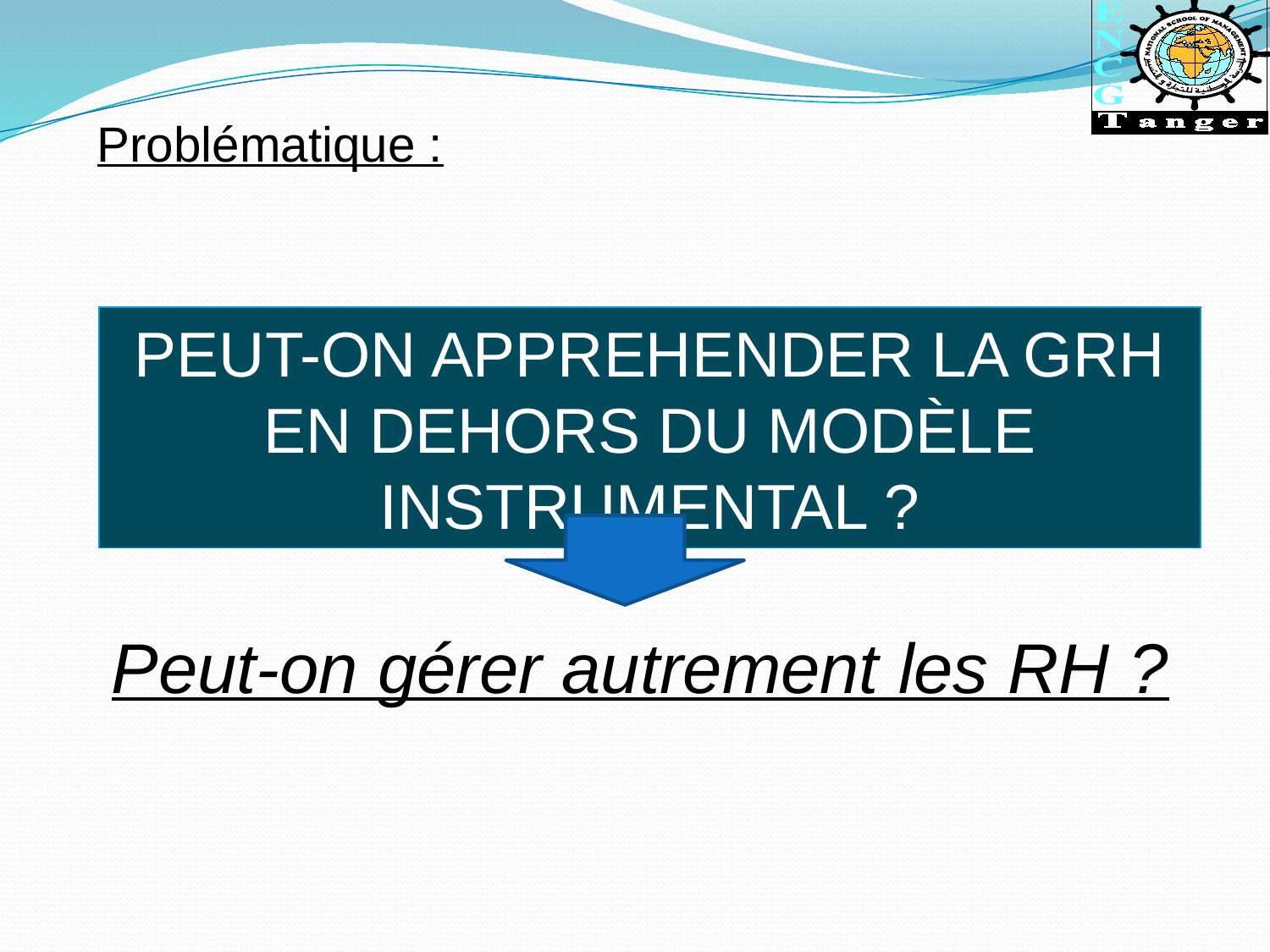

Problématique :
PEUT-ON APPREHENDER LA GRH EN DEHORS DU MODÈLE INSTRUMENTAL ?

Peut-on gérer autrement les RH ?